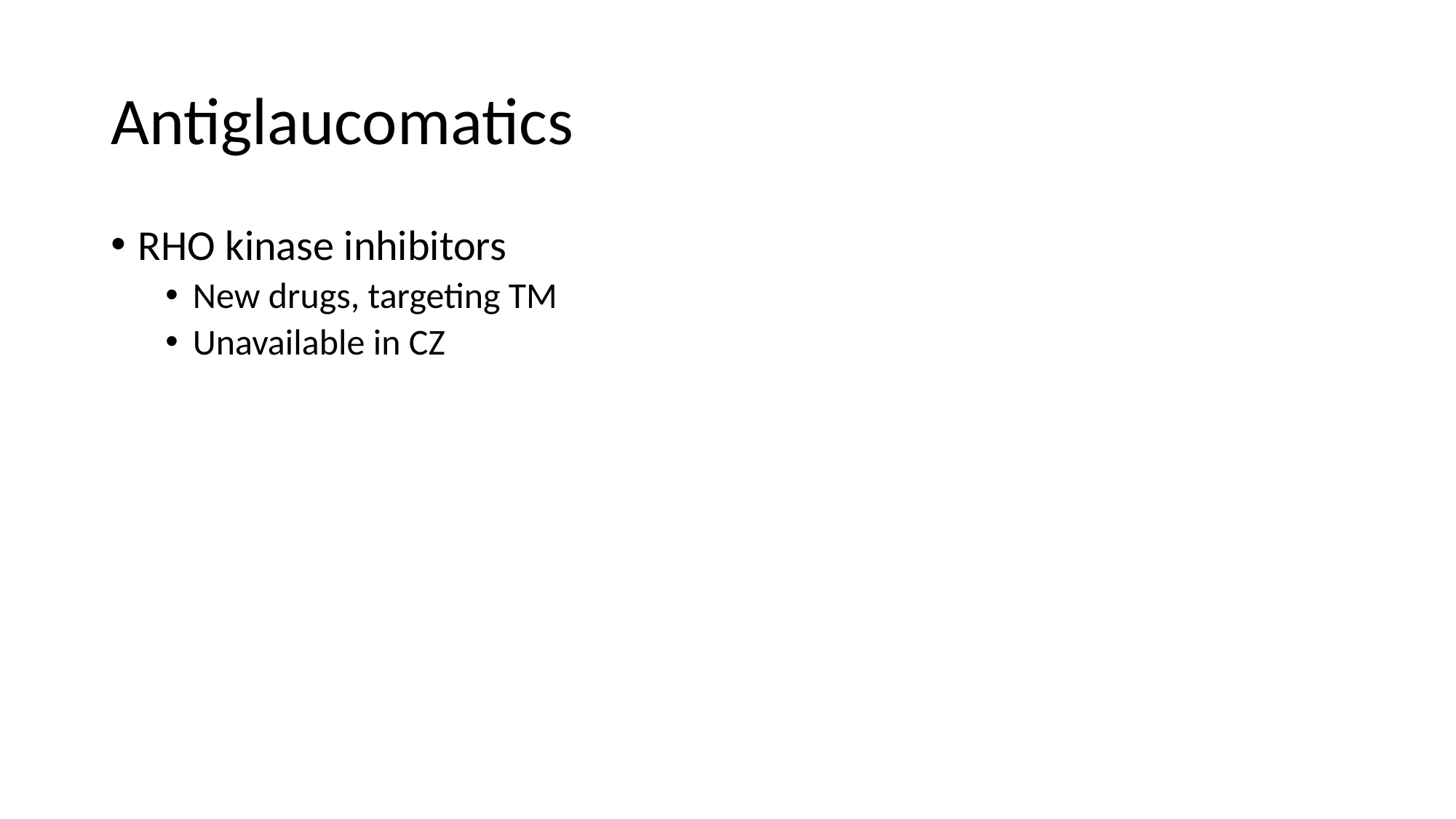

# Antiglaucomatics
RHO kinase inhibitors
New drugs, targeting TM
Unavailable in CZ